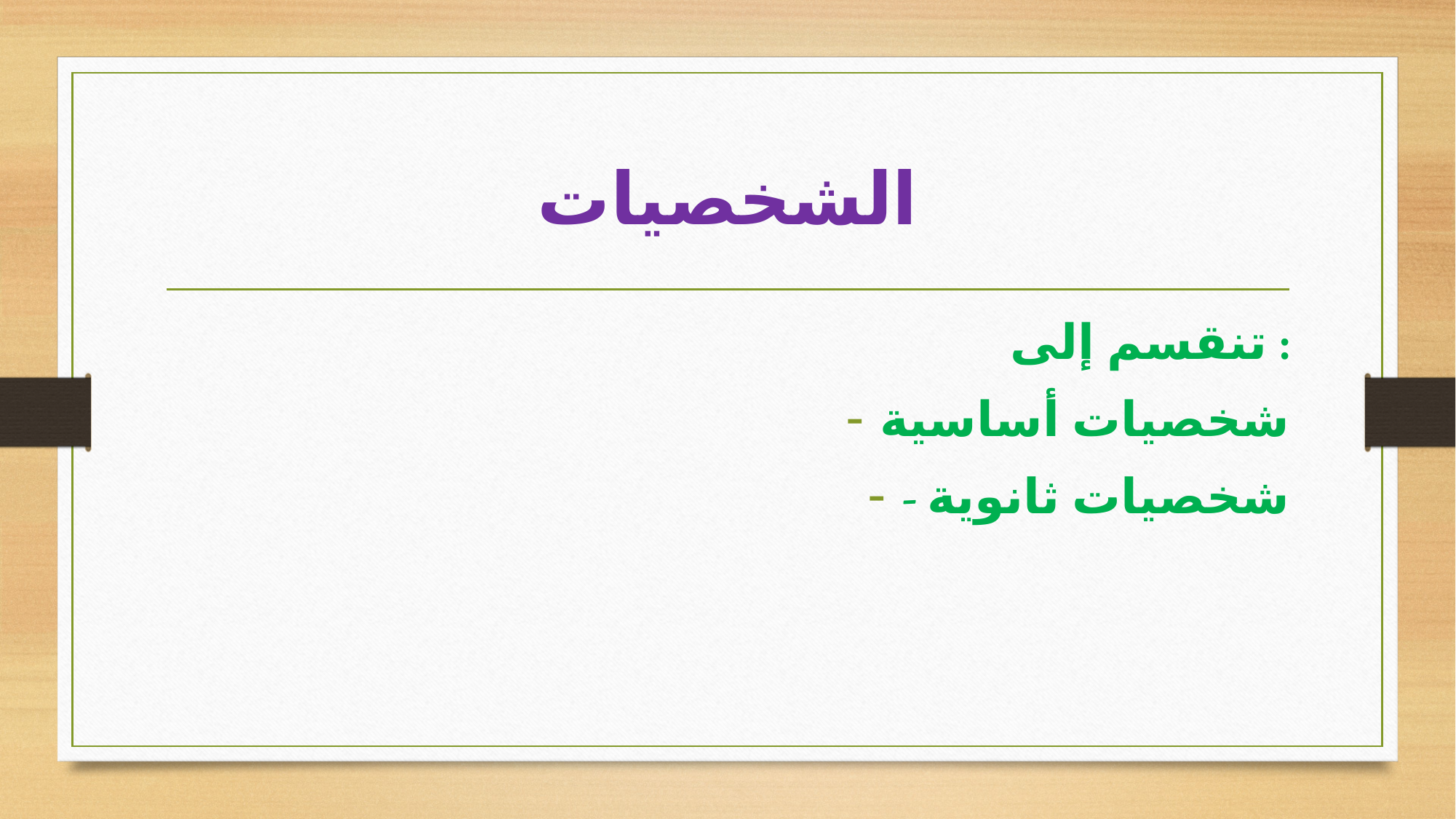

# الشخصيات
 تنقسم إلى :
شخصيات أساسية
- شخصيات ثانوية